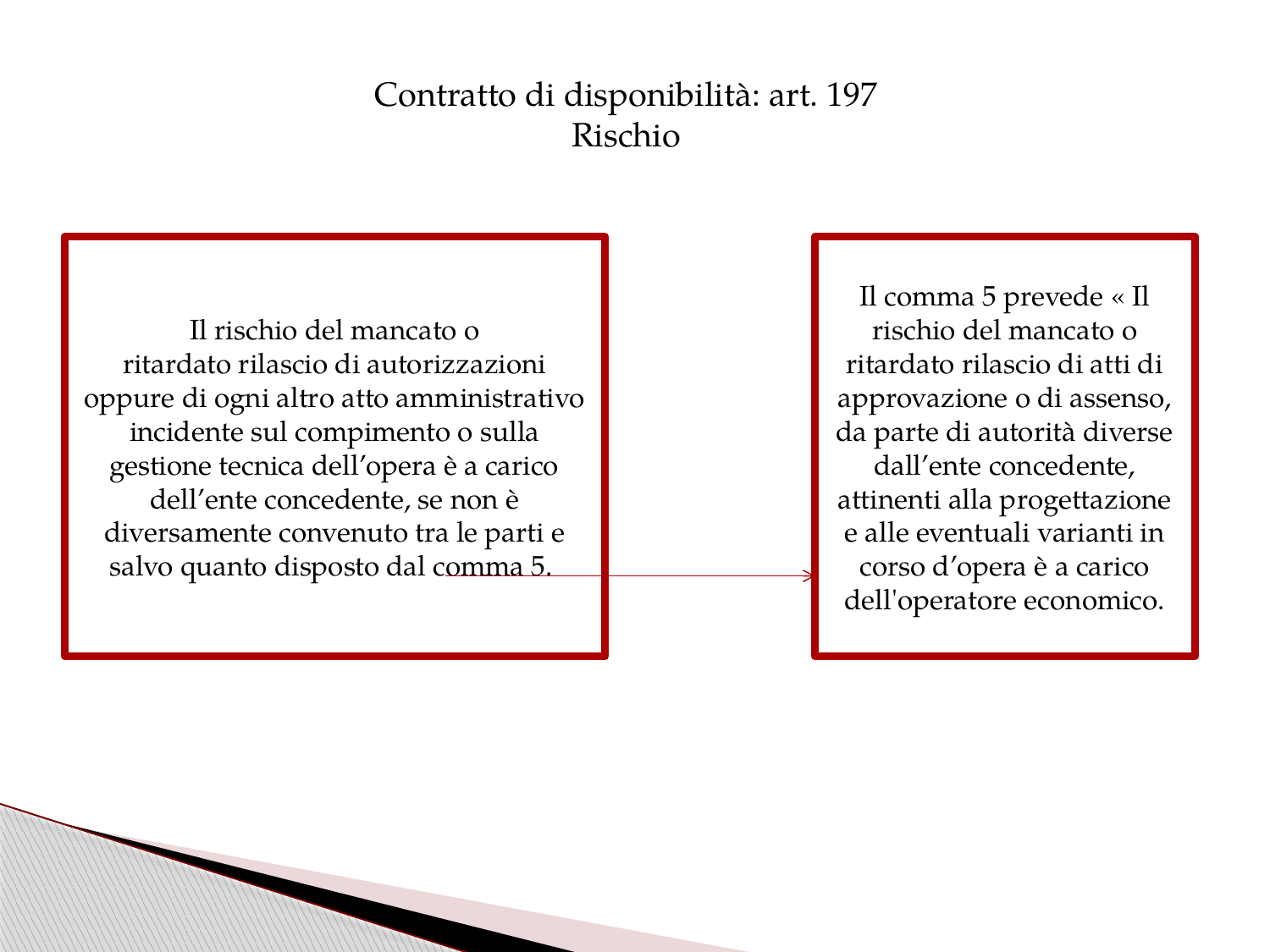

# Contratto di disponibilità: art. 197 Rischio
Il rischio del mancato o
ritardato rilascio di autorizzazioni oppure di ogni altro atto amministrativo incidente sul compimento o sulla
gestione tecnica dell’opera è a carico dell’ente concedente, se non è diversamente convenuto tra le parti e salvo quanto disposto dal comma 5.
Il comma 5 prevede « Il rischio del mancato o ritardato rilascio di atti di approvazione o di assenso, da parte di autorità diverse
dall’ente concedente, attinenti alla progettazione e alle eventuali varianti in corso d’opera è a carico
dell'operatore economico.